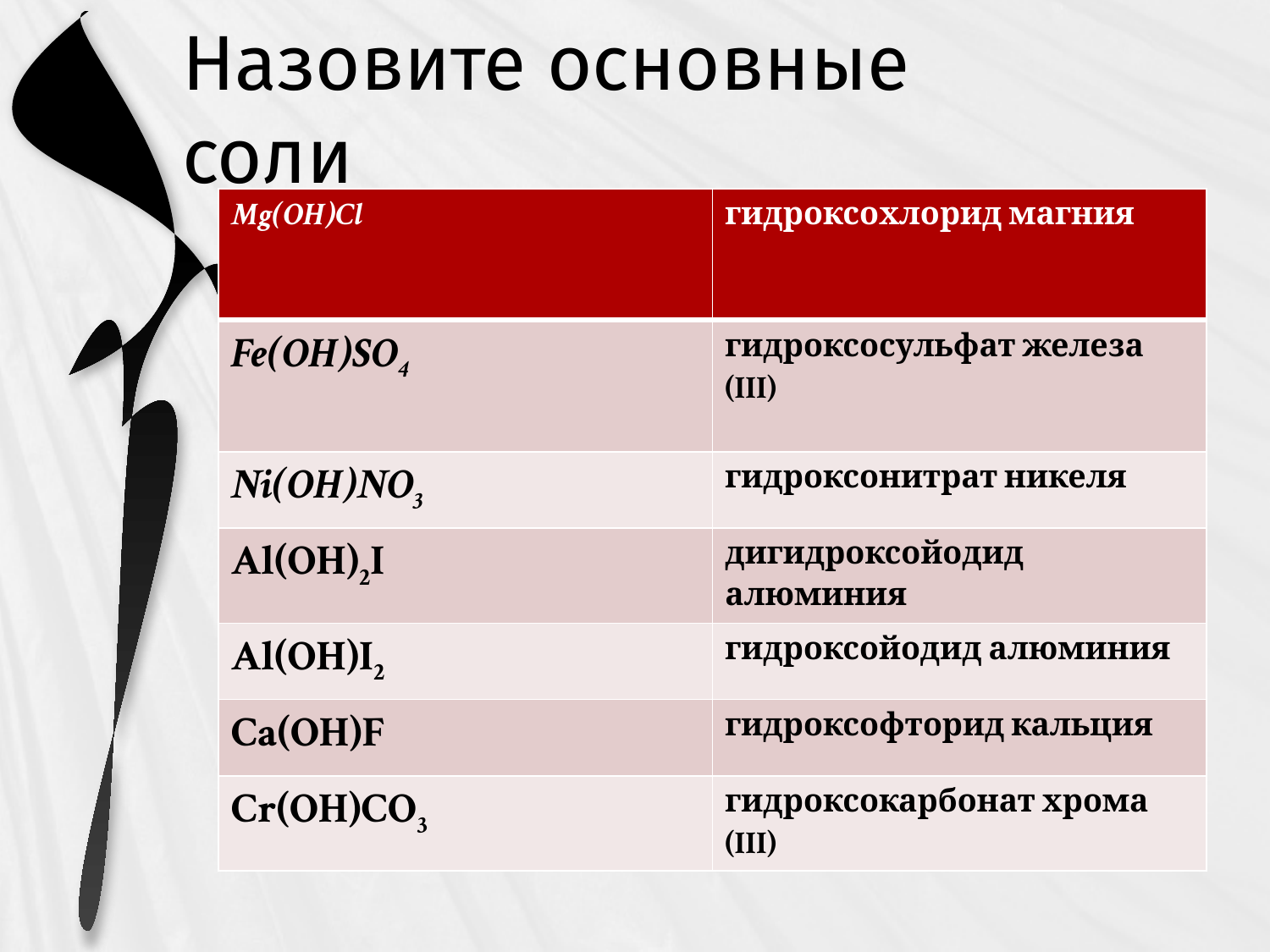

# Назовите основные соли
| Mg(OH)Cl | гидроксохлорид магния |
| --- | --- |
| Fe(OH)SO4 | гидроксосульфат железа (III) |
| Ni(OH)NO3 | гидроксонитрат никеля |
| Al(OH)2I | дигидроксойодид алюминия |
| Al(OH)I2 | гидроксойодид алюминия |
| Ca(OH)F | гидроксофторид кальция |
| Cr(OH)CO3 | гидроксокарбонат хрома (III) |
Это - Основные соли